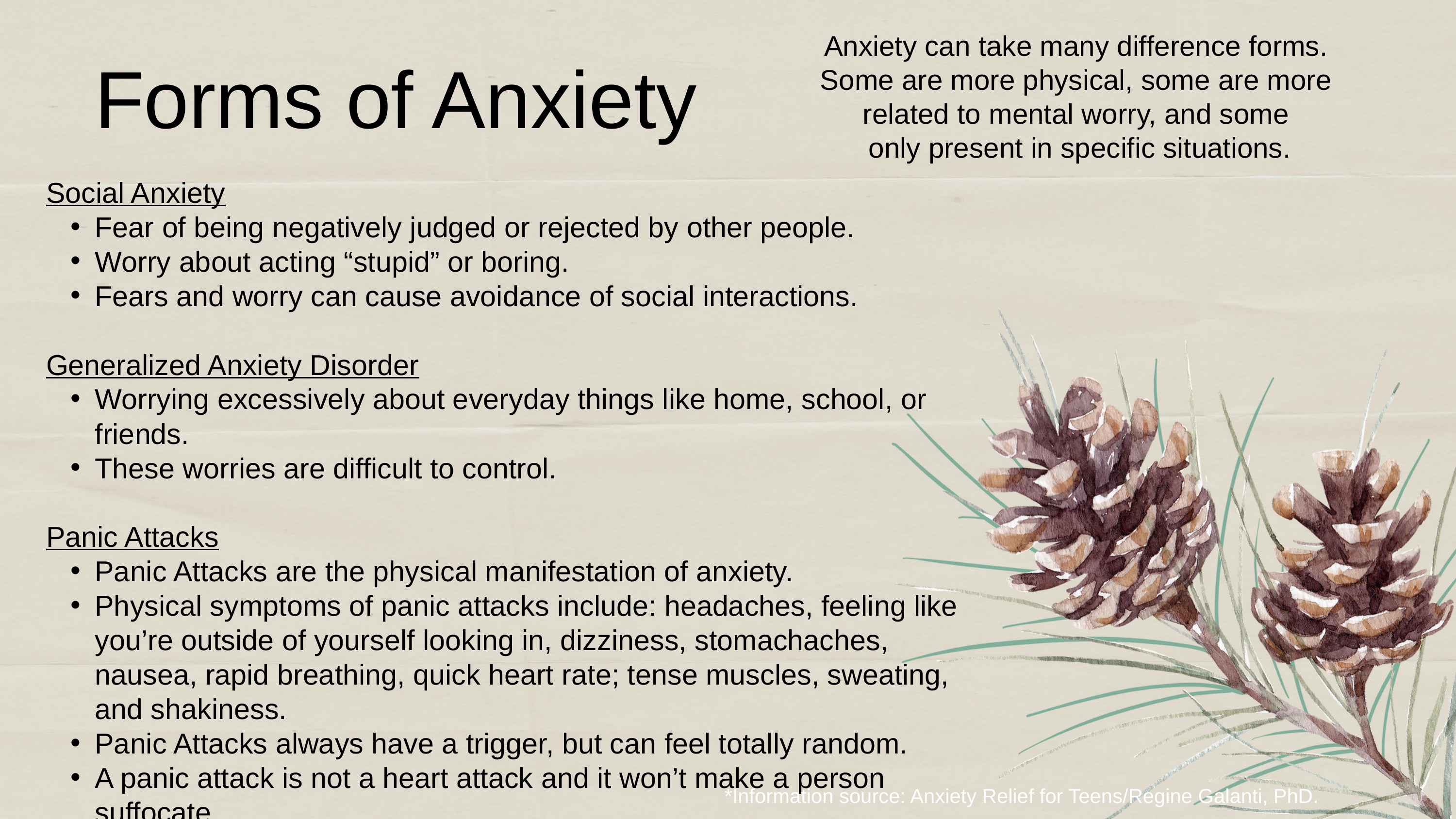

Forms of Anxiety
Anxiety can take many difference forms.
Some are more physical, some are more
related to mental worry, and some
only present in specific situations.

Social Anxiety
Fear of being negatively judged or rejected by other people.
Worry about acting “stupid” or boring.
Fears and worry can cause avoidance of social interactions.

Generalized Anxiety Disorder
Worrying excessively about everyday things like home, school, or friends.
These worries are difficult to control.

Panic Attacks
Panic Attacks are the physical manifestation of anxiety.
Physical symptoms of panic attacks include: headaches, feeling like you’re outside of yourself looking in, dizziness, stomachaches, nausea, rapid breathing, quick heart rate; tense muscles, sweating, and shakiness.
Panic Attacks always have a trigger, but can feel totally random.
A panic attack is not a heart attack and it won’t make a person suffocate.

*Information source: Anxiety Relief for Teens/Regine Galanti, PhD.